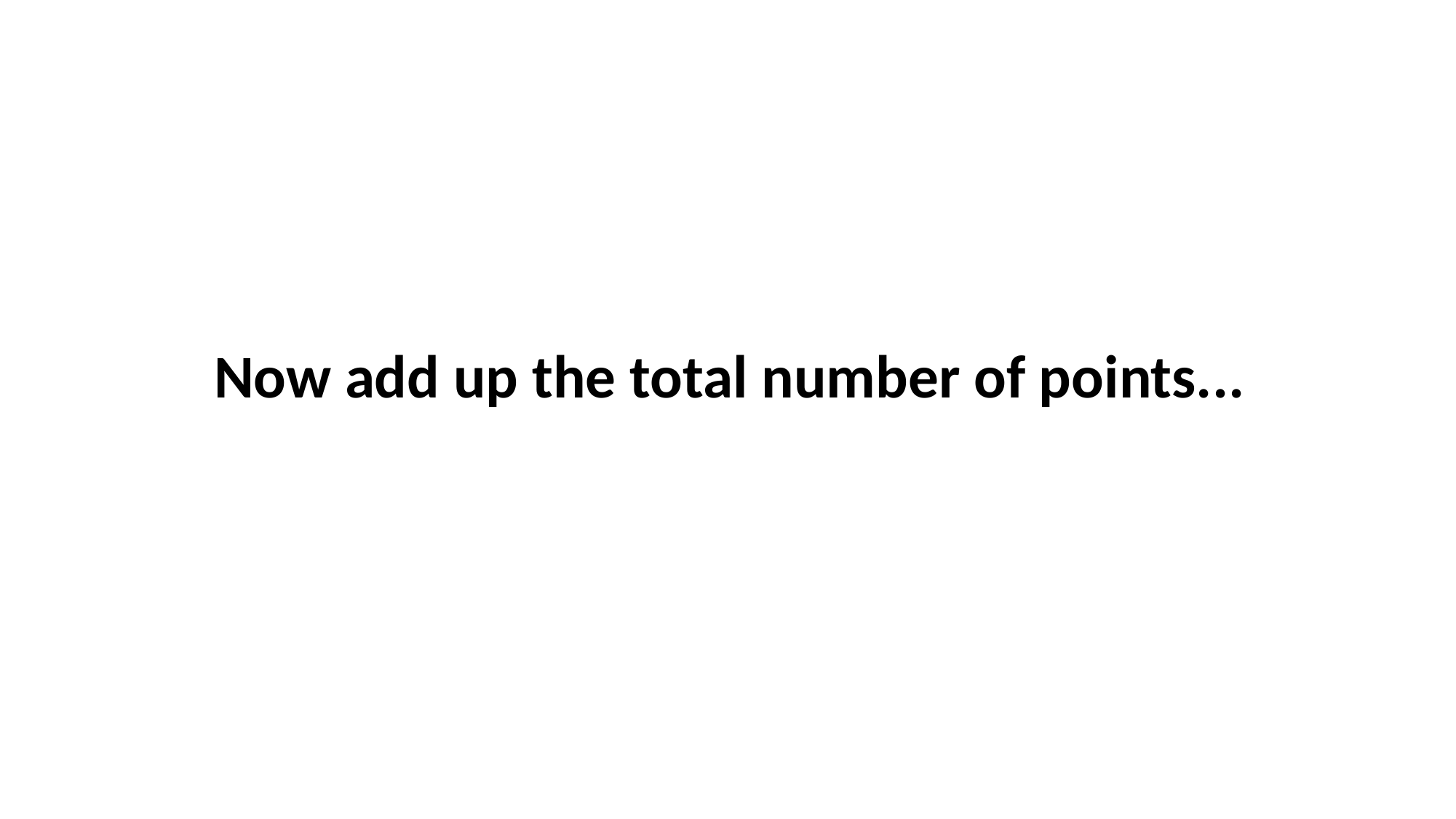

Now add up the total number of points...